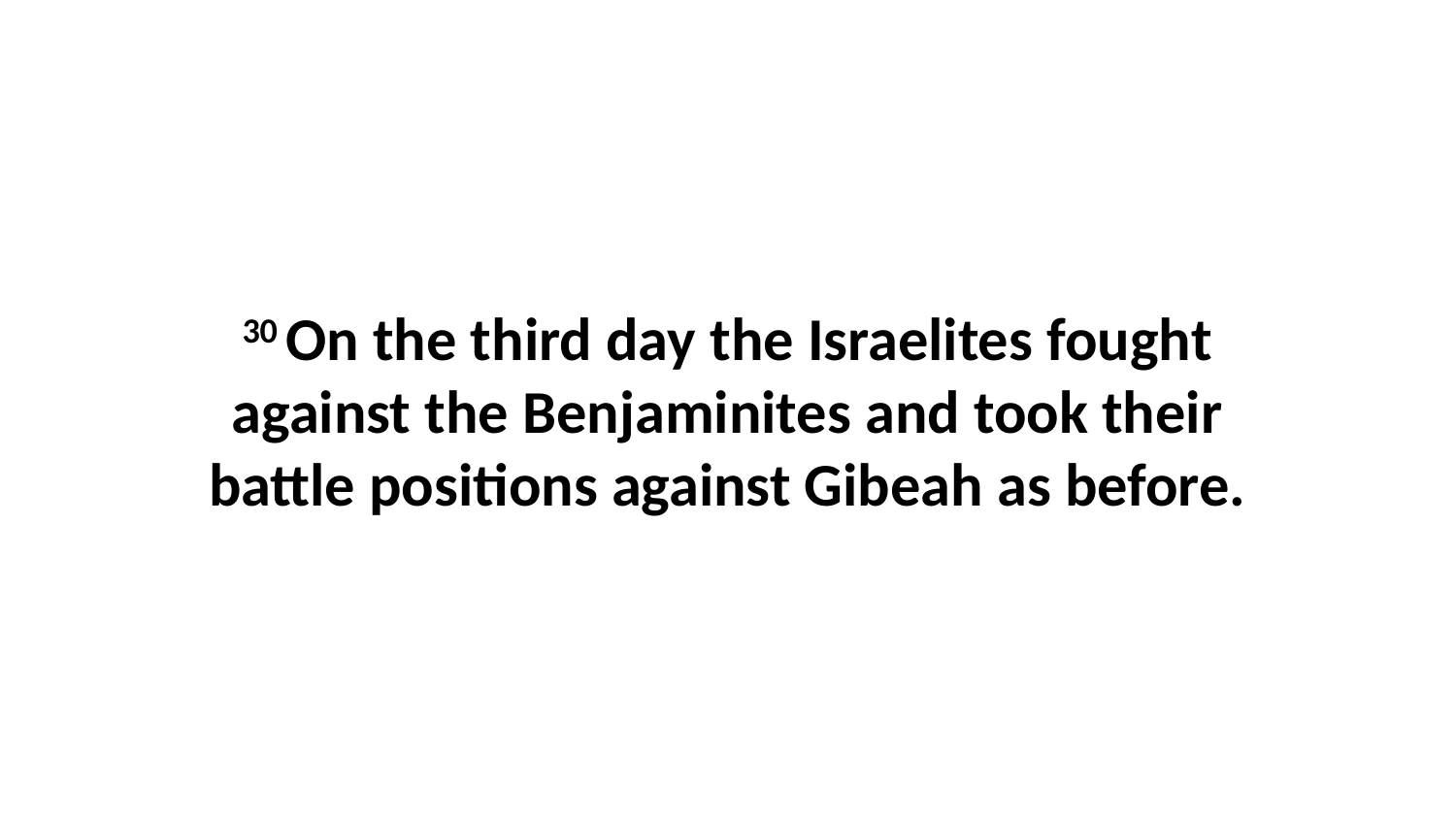

30 On the third day the Israelites fought against the Benjaminites and took their battle positions against Gibeah as before.